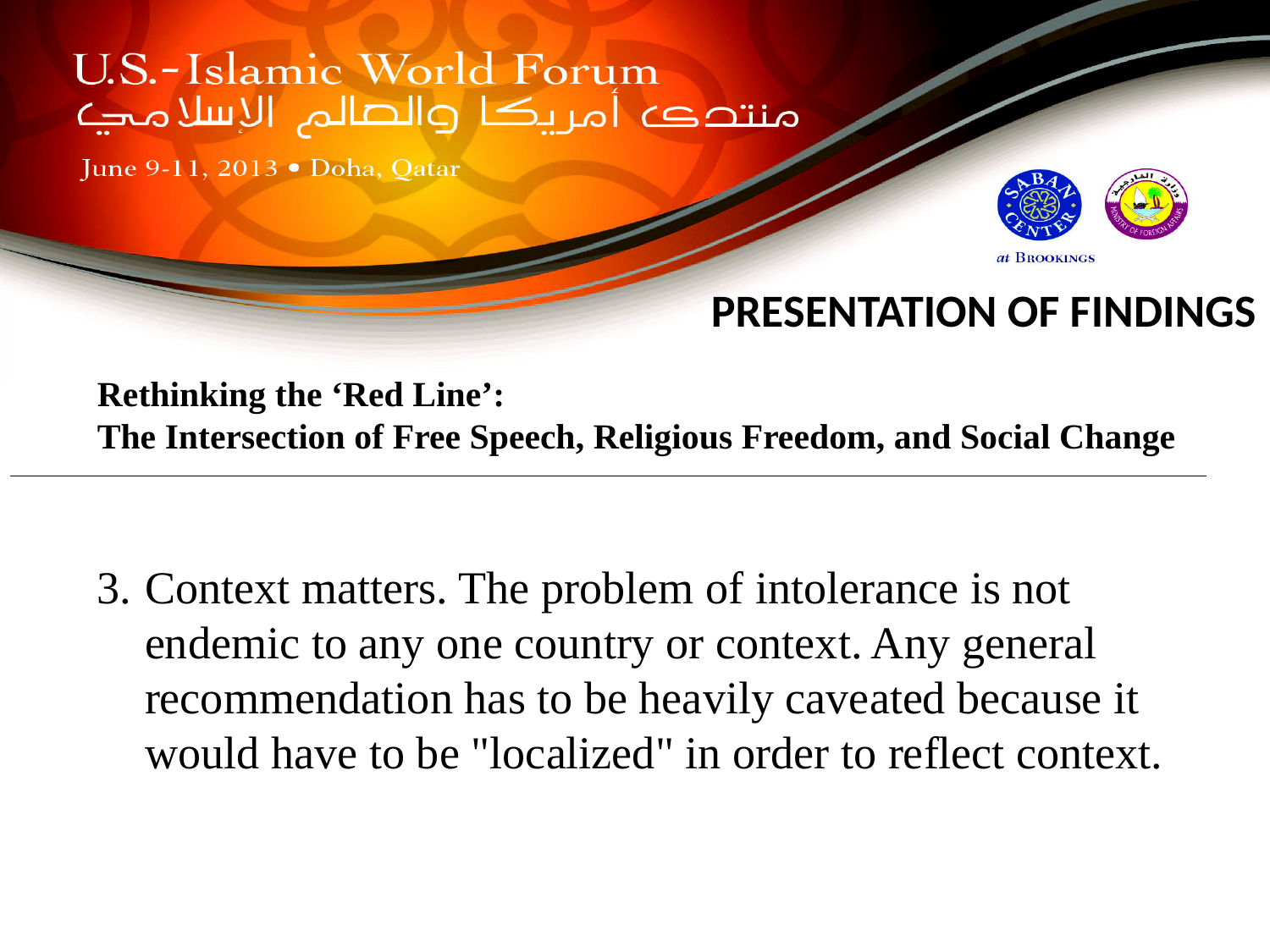

Rethinking the ‘Red Line’:
The Intersection of Free Speech, Religious Freedom, and Social Change

Context matters. The problem of intolerance is not endemic to any one country or context. Any general recommendation has to be heavily caveated because it would have to be "localized" in order to reflect context.